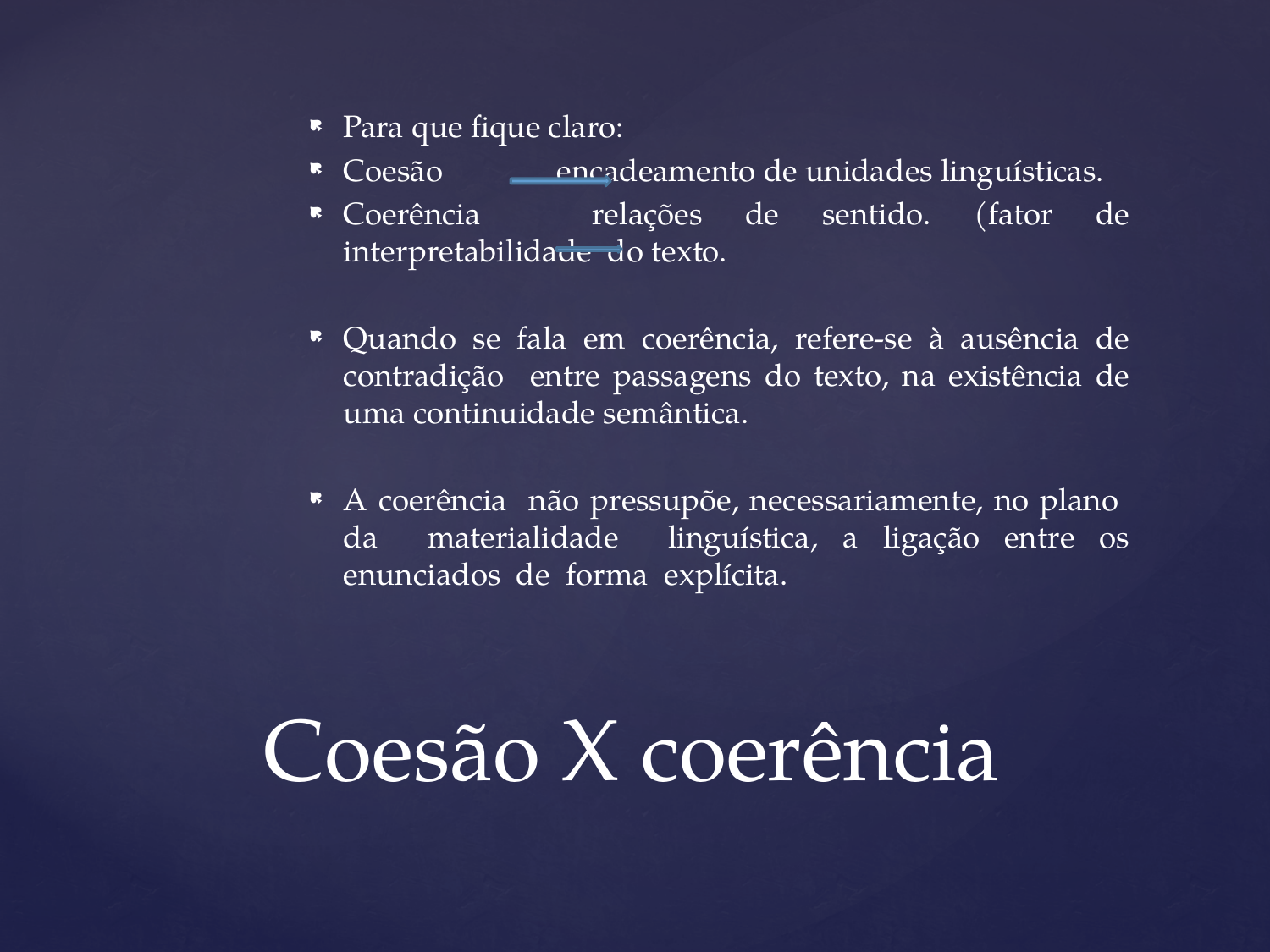

Para que fique claro:
Coesão 		encadeamento de unidades linguísticas.
Coerência 		relações de sentido. (fator de interpretabilidade  do texto.

Quando se fala em coerência, refere-se à ausência de contradição  entre passagens do texto, na existência de uma continuidade semântica.

A coerência  não pressupõe, necessariamente, no plano  da  materialidade  linguística, a ligação entre os enunciados  de  forma  explícita.

# Coesão X coerência